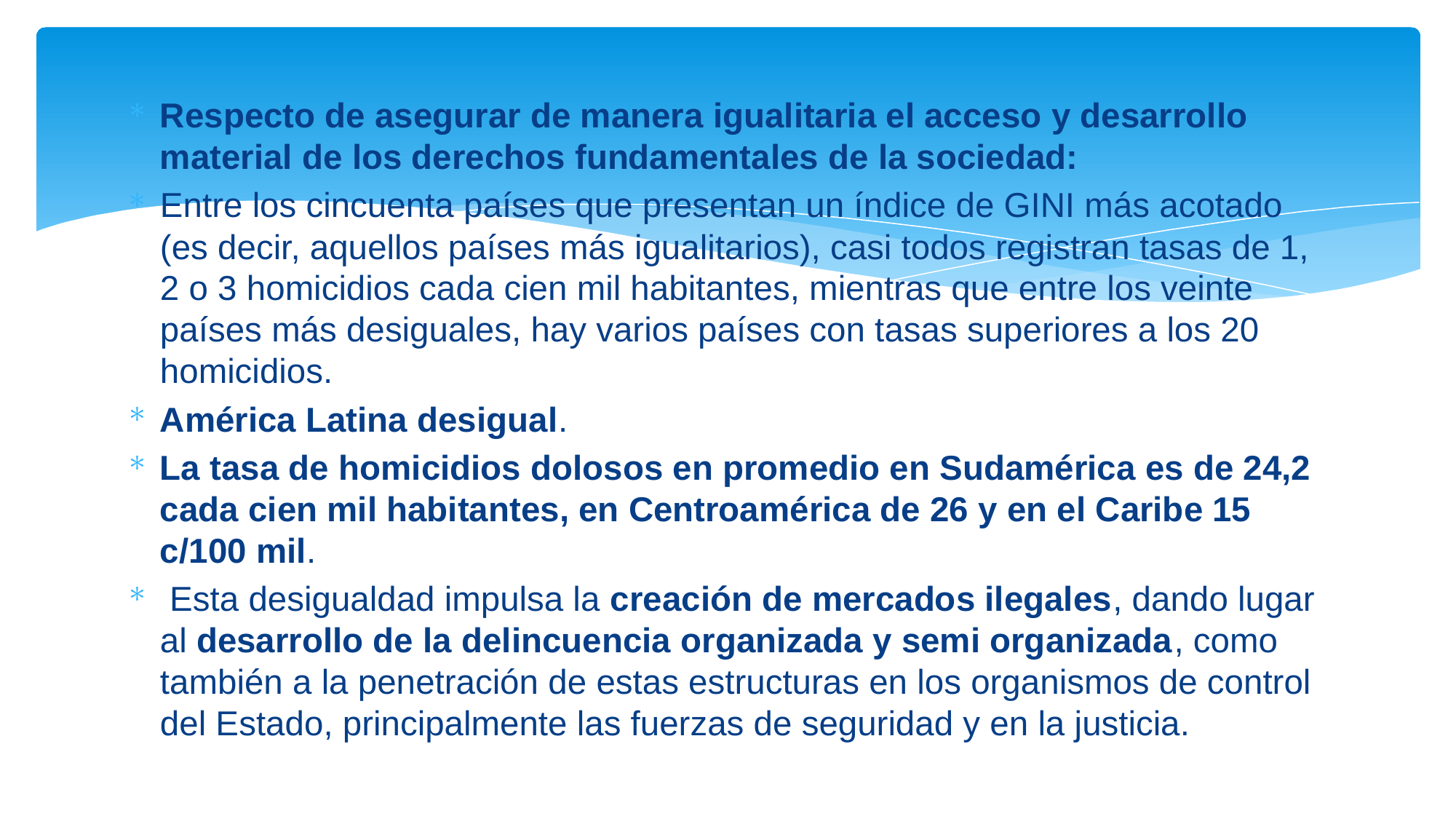

Respecto de asegurar de manera igualitaria el acceso y desarrollo material de los derechos fundamentales de la sociedad:
Entre los cincuenta países que presentan un índice de GINI más acotado (es decir, aquellos países más igualitarios), casi todos registran tasas de 1, 2 o 3 homicidios cada cien mil habitantes, mientras que entre los veinte países más desiguales, hay varios países con tasas superiores a los 20 homicidios.
América Latina desigual.
La tasa de homicidios dolosos en promedio en Sudamérica es de 24,2 cada cien mil habitantes, en Centroamérica de 26 y en el Caribe 15 c/100 mil.
 Esta desigualdad impulsa la creación de mercados ilegales, dando lugar al desarrollo de la delincuencia organizada y semi organizada, como también a la penetración de estas estructuras en los organismos de control del Estado, principalmente las fuerzas de seguridad y en la justicia.